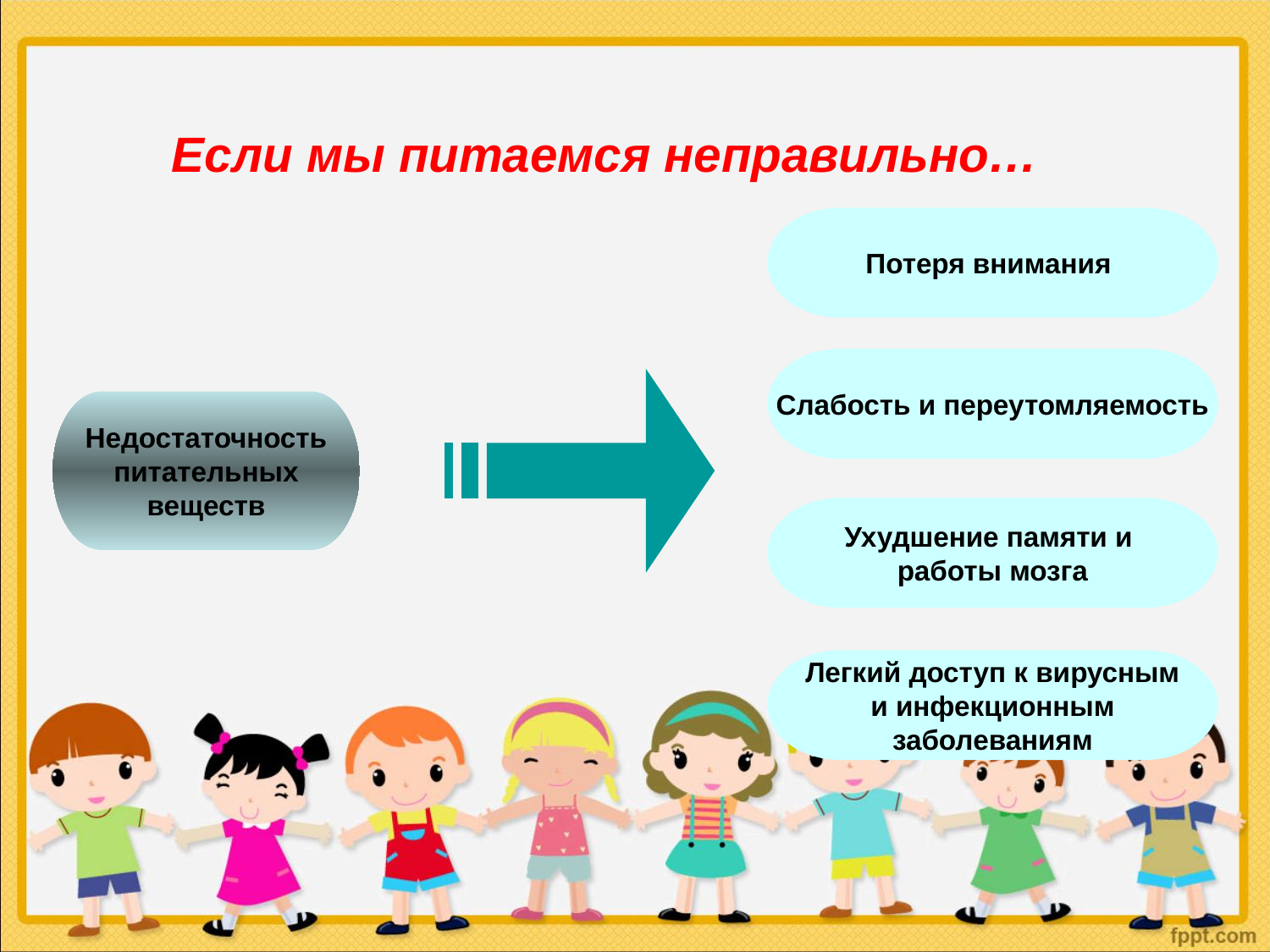

Если мы питаемся неправильно…
Потеря внимания
Слабость и переутомляемость

Недостаточность
питательных
веществ
Ухудшение памяти и
работы мозга
Легкий доступ к вирусным
и инфекционным
заболеваниям